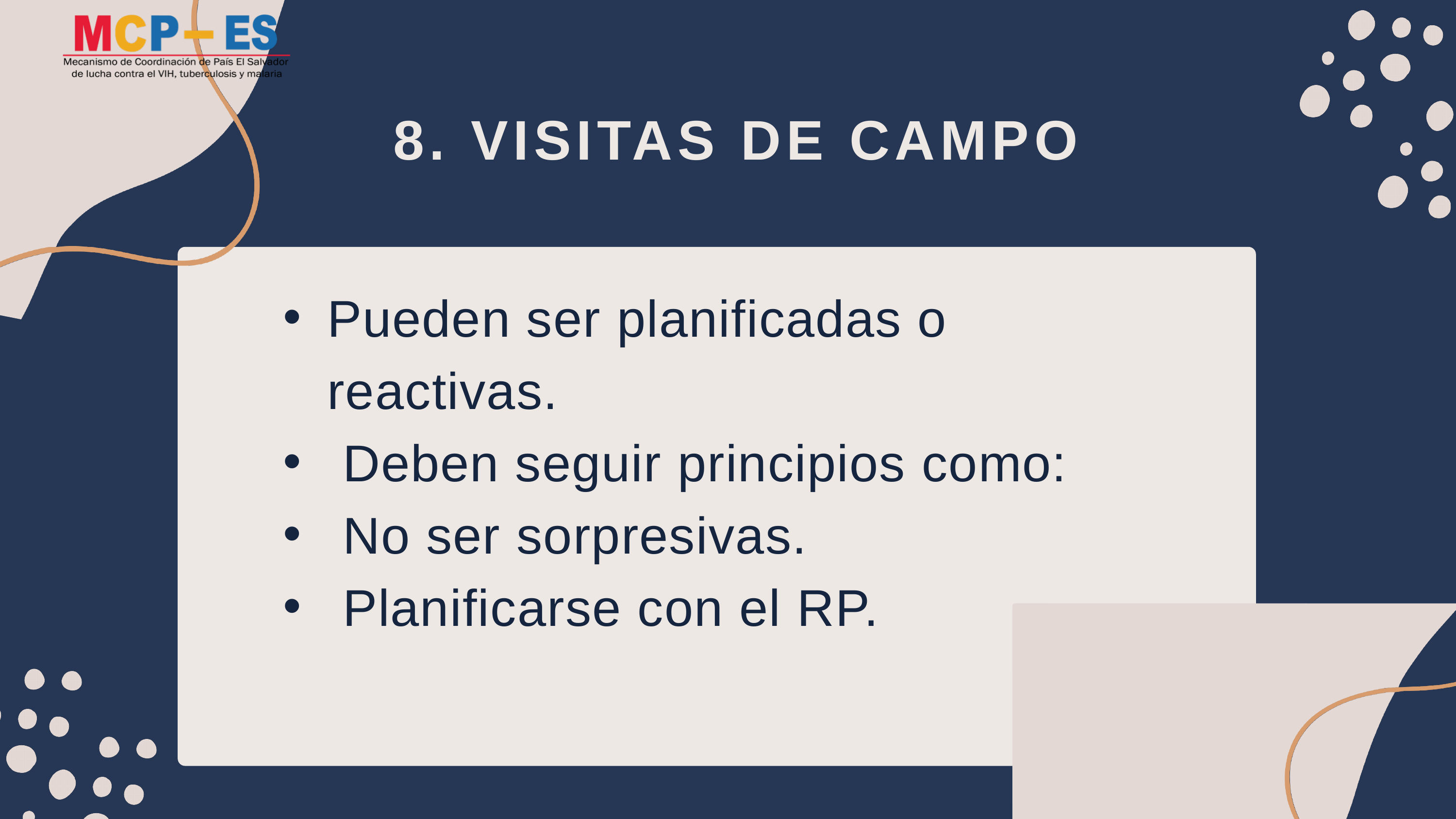

8. VISITAS DE CAMPO

Pueden ser planificadas o reactivas.
 Deben seguir principios como:
 No ser sorpresivas.
 Planificarse con el RP.